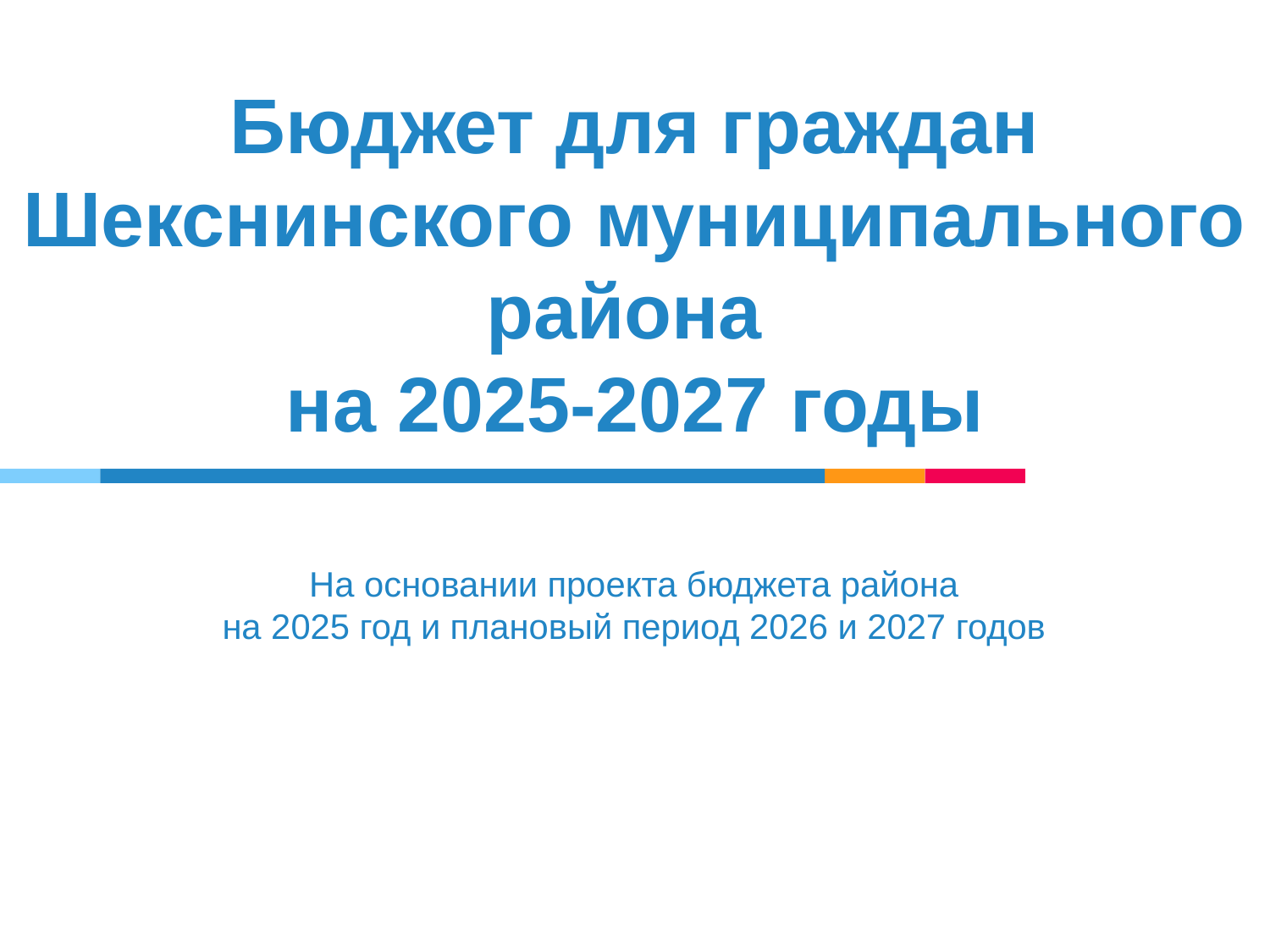

Бюджет для граждан
Шекснинского муниципального района
на 2025-2027 годы
 На основании проекта бюджета района
на 2025 год и плановый период 2026 и 2027 годов